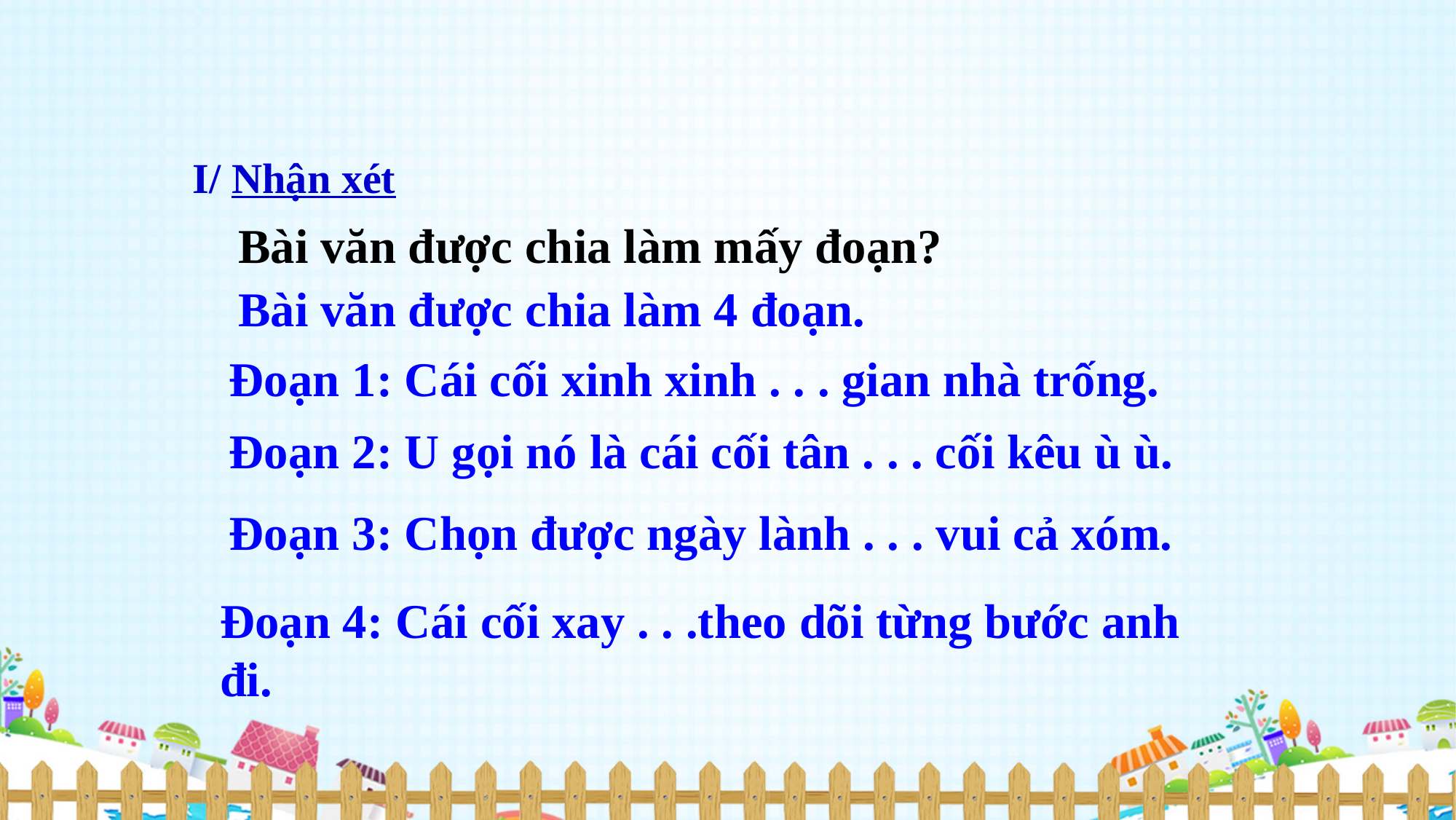

I/ Nhận xét
Bài văn được chia làm mấy đoạn?
Bài văn được chia làm 4 đoạn.
Đoạn 1: Cái cối xinh xinh . . . gian nhà trống.
Đoạn 2: U gọi nó là cái cối tân . . . cối kêu ù ù.
Đoạn 3: Chọn được ngày lành . . . vui cả xóm.
Đoạn 4: Cái cối xay . . .theo dõi từng bước anh đi.